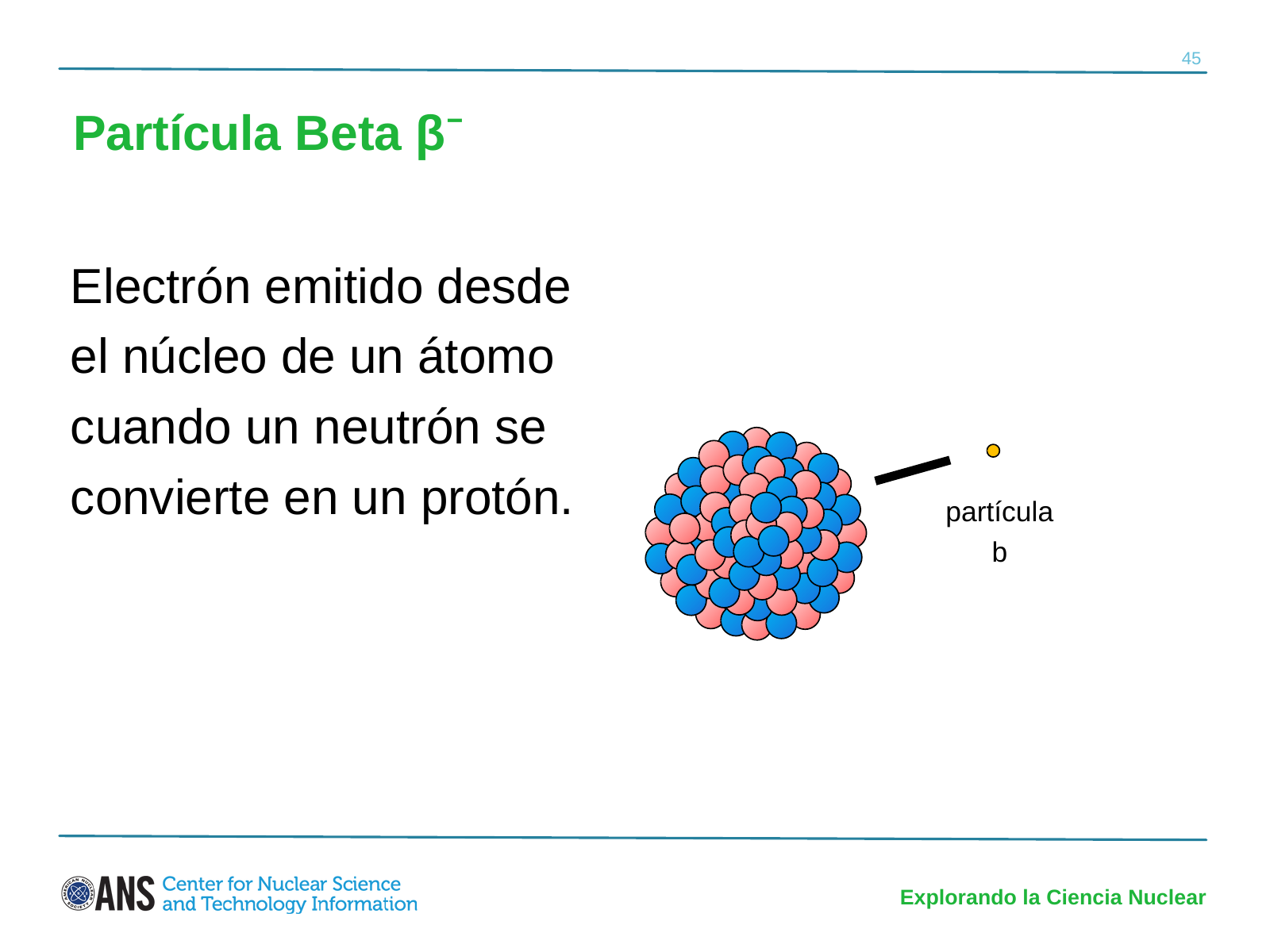

45
Partícula Beta β⁻
Electrón emitido desde el núcleo de un átomo cuando un neutrón se convierte en un protón.

partícula b

Explorando la Ciencia Nuclear